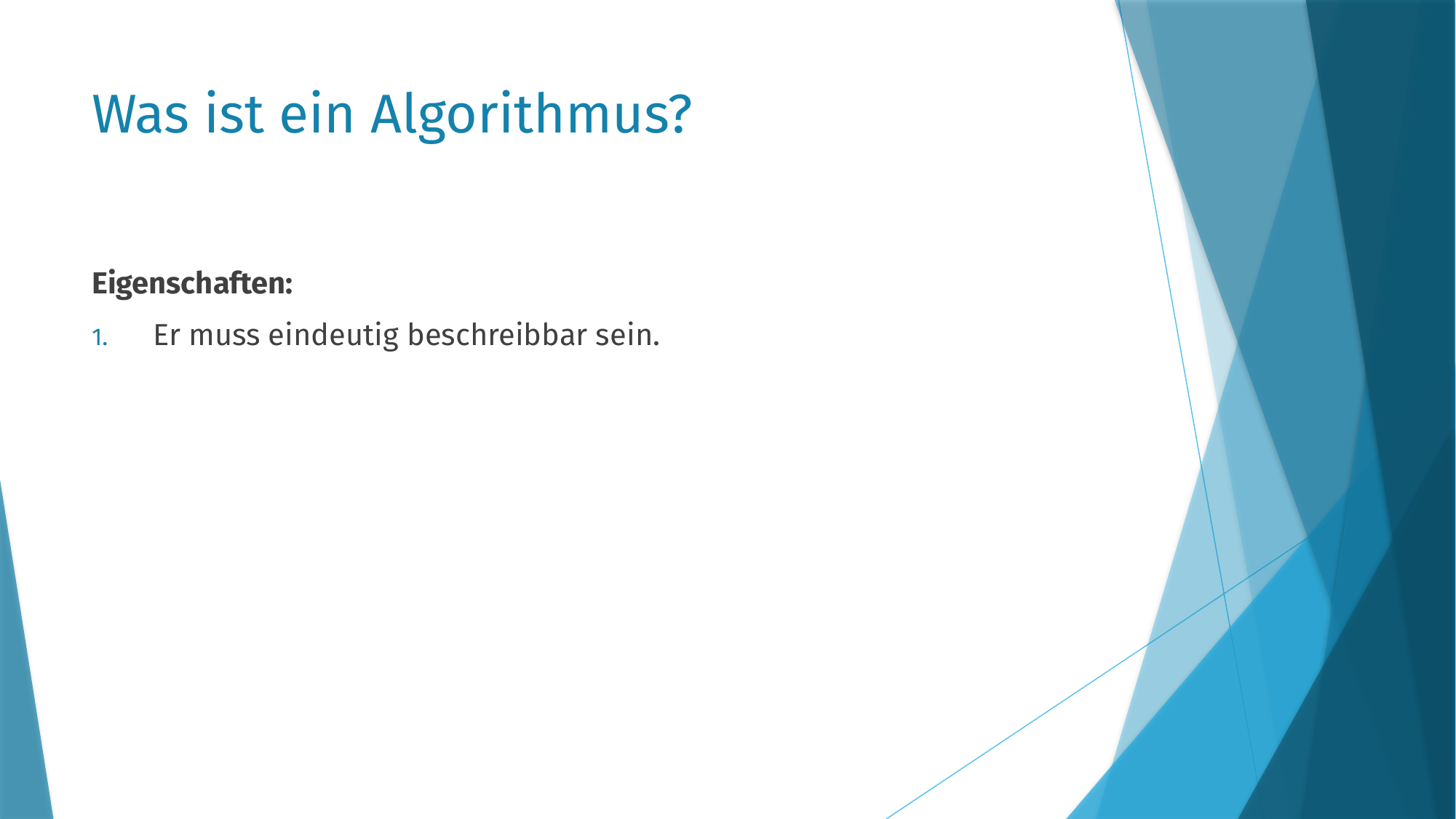

# Was ist ein Algorithmus?
Eigenschaften:
Er muss eindeutig beschreibbar sein.